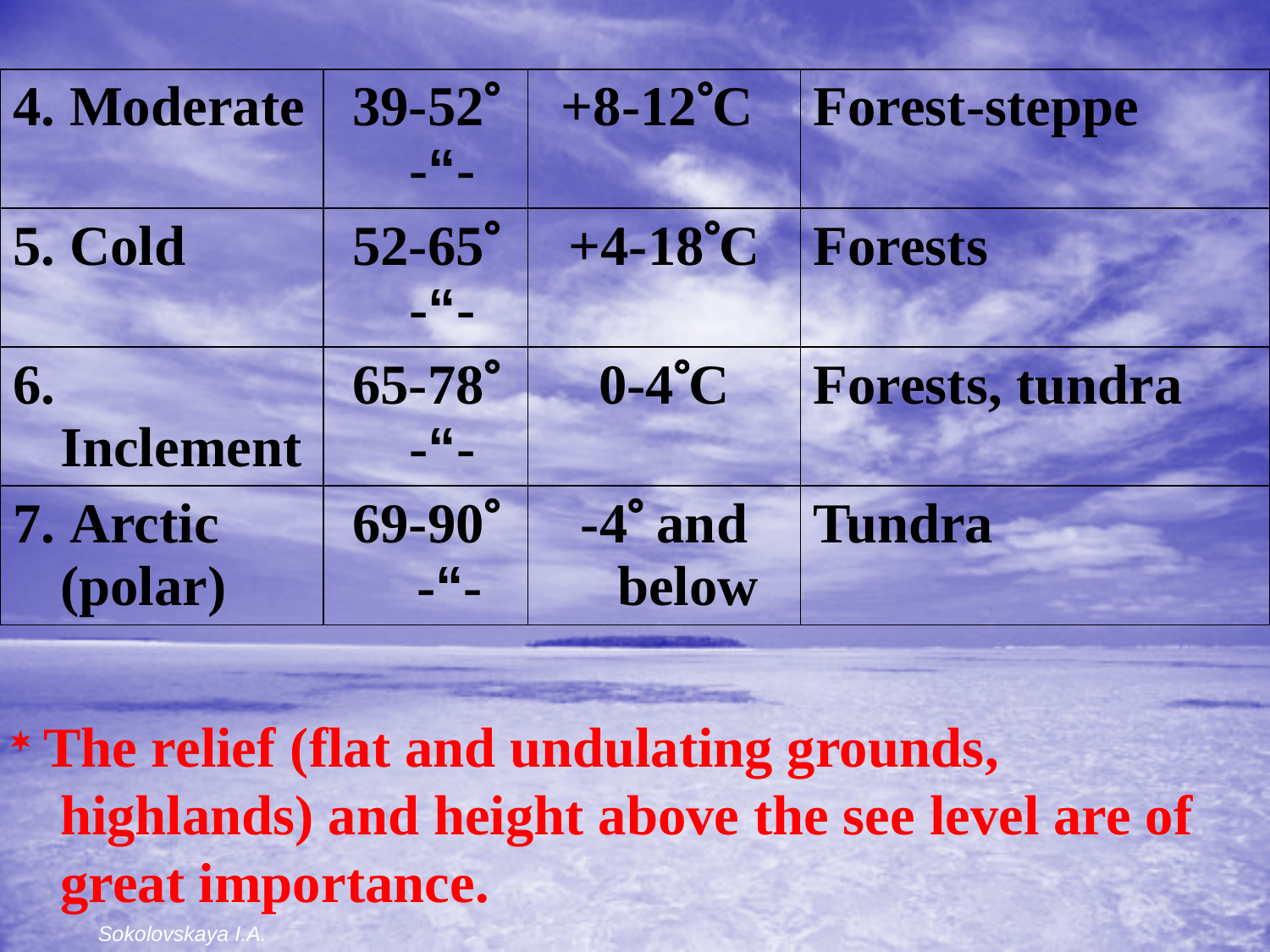

| 4. Moderate | 39-52° -“- | +8-12°С | Forest-steppe |
| --- | --- | --- | --- |
| 5. Cold | 52-65° -“- | +4-18°С | Forests |
| 6. Inclement | 65-78° -“- | 0-4°С | Forests, tundra |
| 7. Arctic (polar) | 69-90° -“- | -4° and below | Tundra |
∗ The relief (flat and undulating grounds, highlands) and height above the see level are of great importance.
Sokolovskaya I.A.